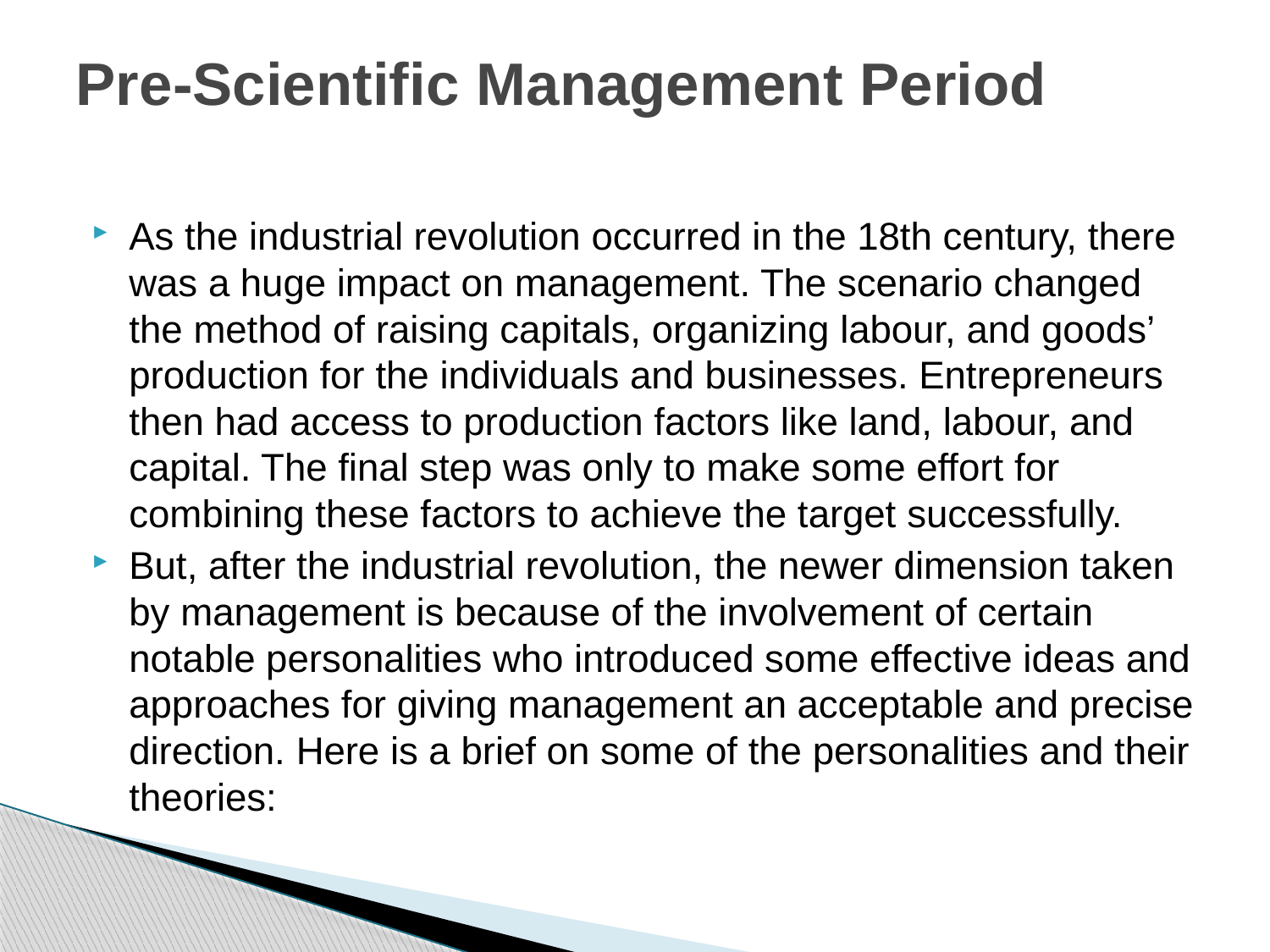

# Pre-Scientific Management Period
As the industrial revolution occurred in the 18th century, there was a huge impact on management. The scenario changed the method of raising capitals, organizing labour, and goods’ production for the individuals and businesses. Entrepreneurs then had access to production factors like land, labour, and capital. The final step was only to make some effort for combining these factors to achieve the target successfully.
But, after the industrial revolution, the newer dimension taken by management is because of the involvement of certain notable personalities who introduced some effective ideas and approaches for giving management an acceptable and precise direction. Here is a brief on some of the personalities and their theories: